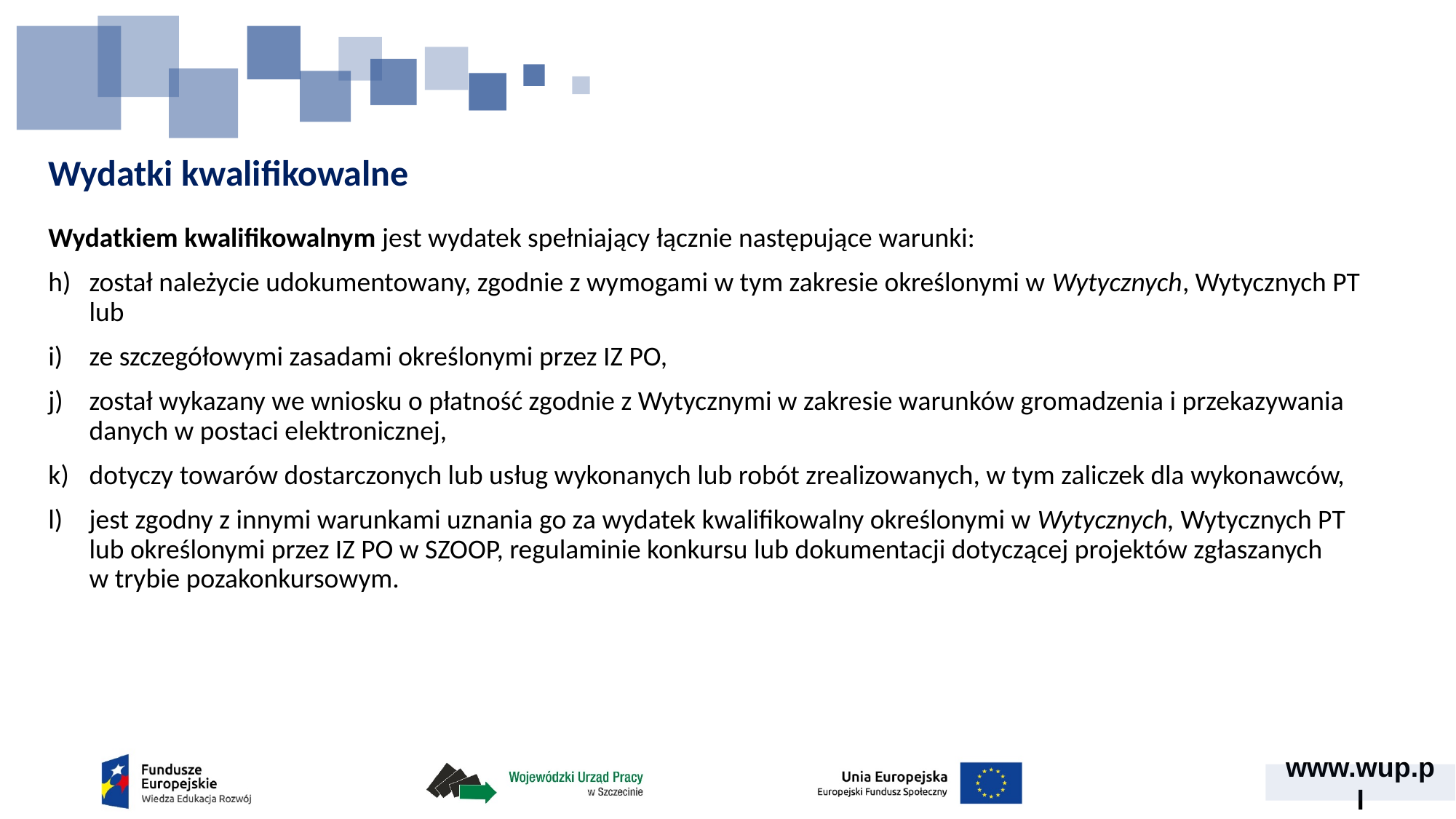

# Wydatki kwalifikowalne
Wydatkiem kwalifikowalnym jest wydatek spełniający łącznie następujące warunki:
został należycie udokumentowany, zgodnie z wymogami w tym zakresie określonymi w Wytycznych, Wytycznych PT lub
ze szczegółowymi zasadami określonymi przez IZ PO,
został wykazany we wniosku o płatność zgodnie z Wytycznymi w zakresie warunków gromadzenia i przekazywania danych w postaci elektronicznej,
dotyczy towarów dostarczonych lub usług wykonanych lub robót zrealizowanych, w tym zaliczek dla wykonawców,
jest zgodny z innymi warunkami uznania go za wydatek kwalifikowalny określonymi w Wytycznych, Wytycznych PT lub określonymi przez IZ PO w SZOOP, regulaminie konkursu lub dokumentacji dotyczącej projektów zgłaszanych
w trybie pozakonkursowym.